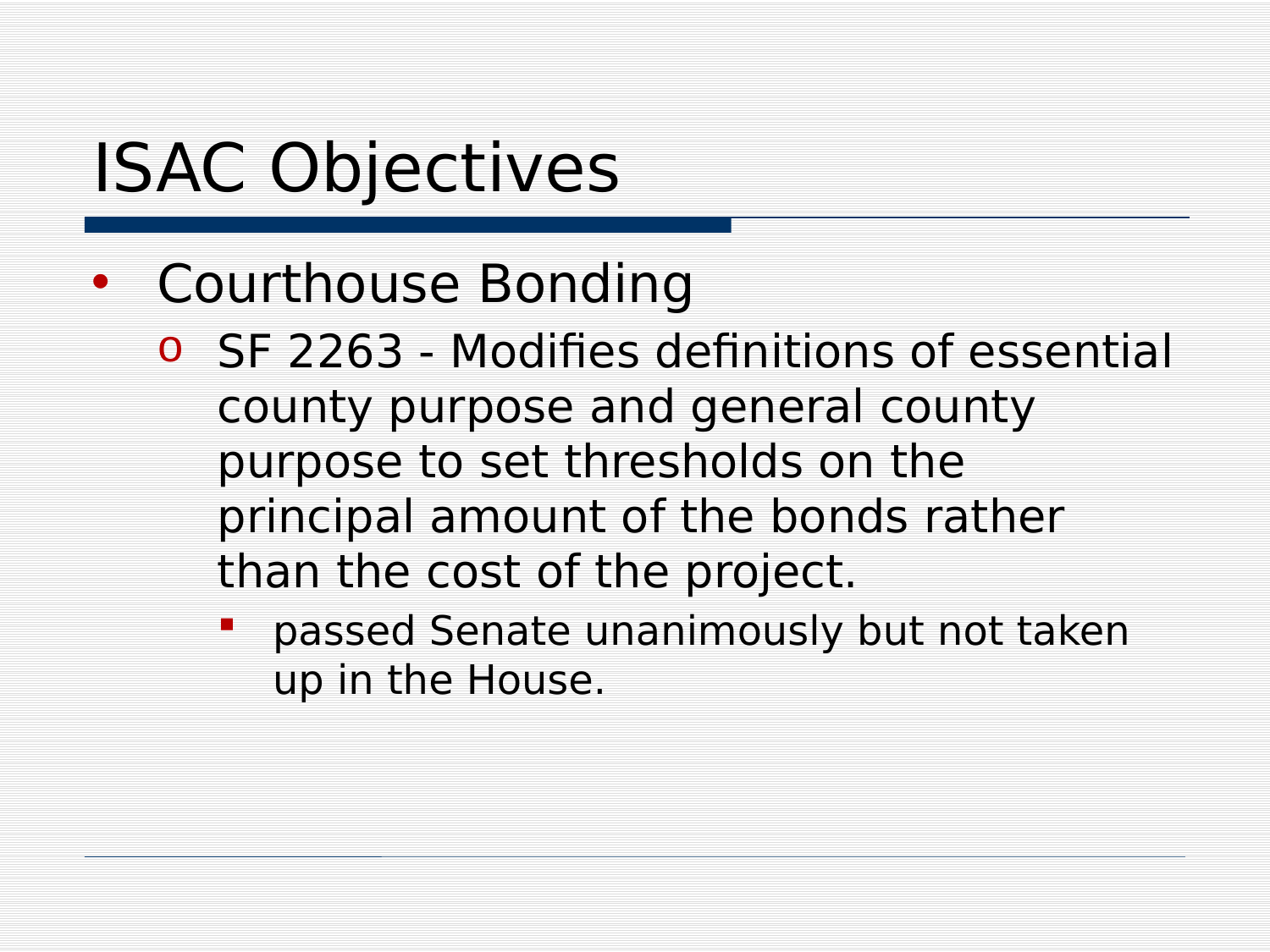

# ISAC Objectives
Courthouse Bonding
SF 2263 - Modifies definitions of essential county purpose and general county purpose to set thresholds on the principal amount of the bonds rather than the cost of the project.
passed Senate unanimously but not taken up in the House.